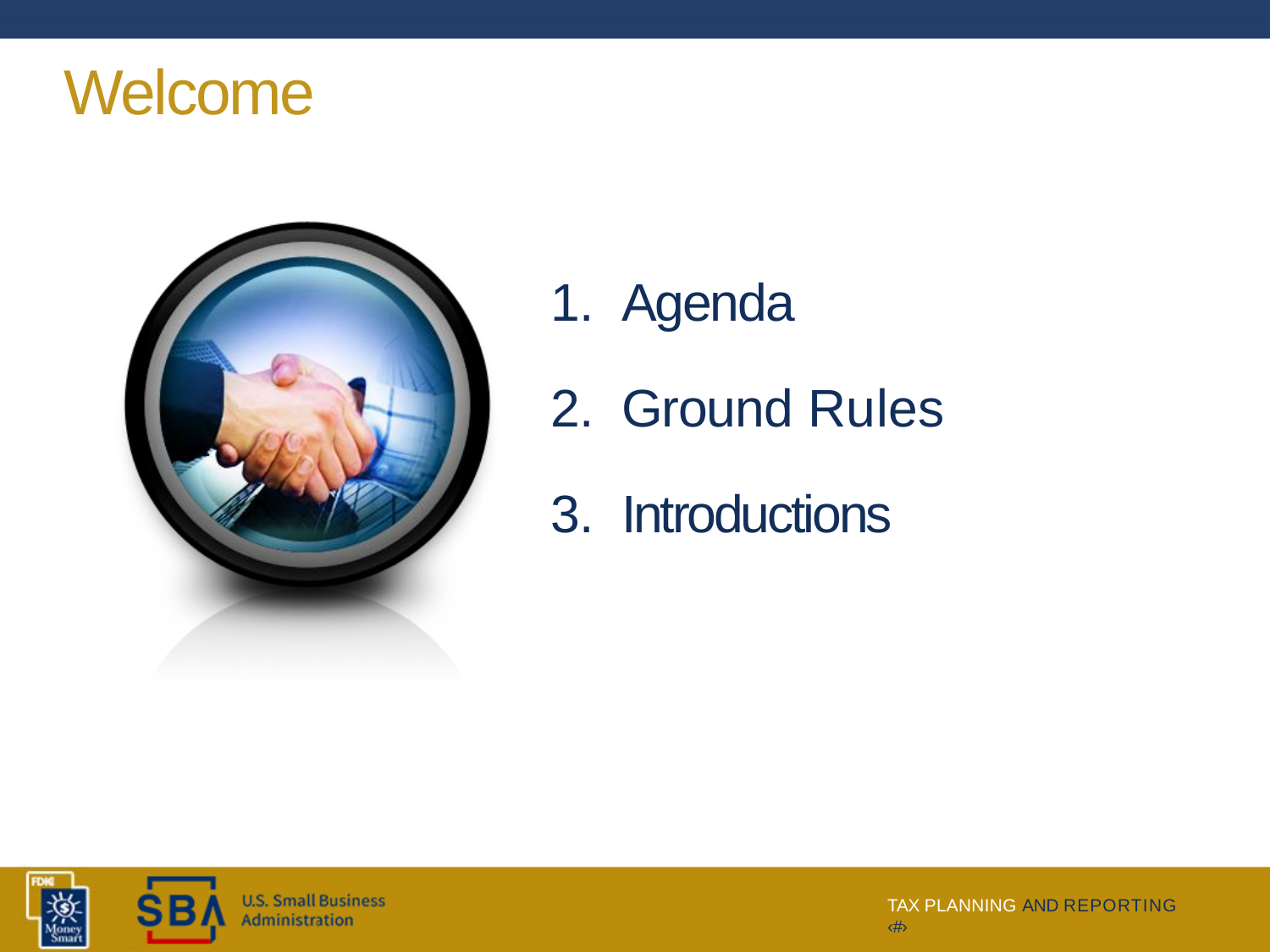

# Welcome

Agenda
Ground Rules
Introductions
TAX PLANNING AND REPORTING ‹#›